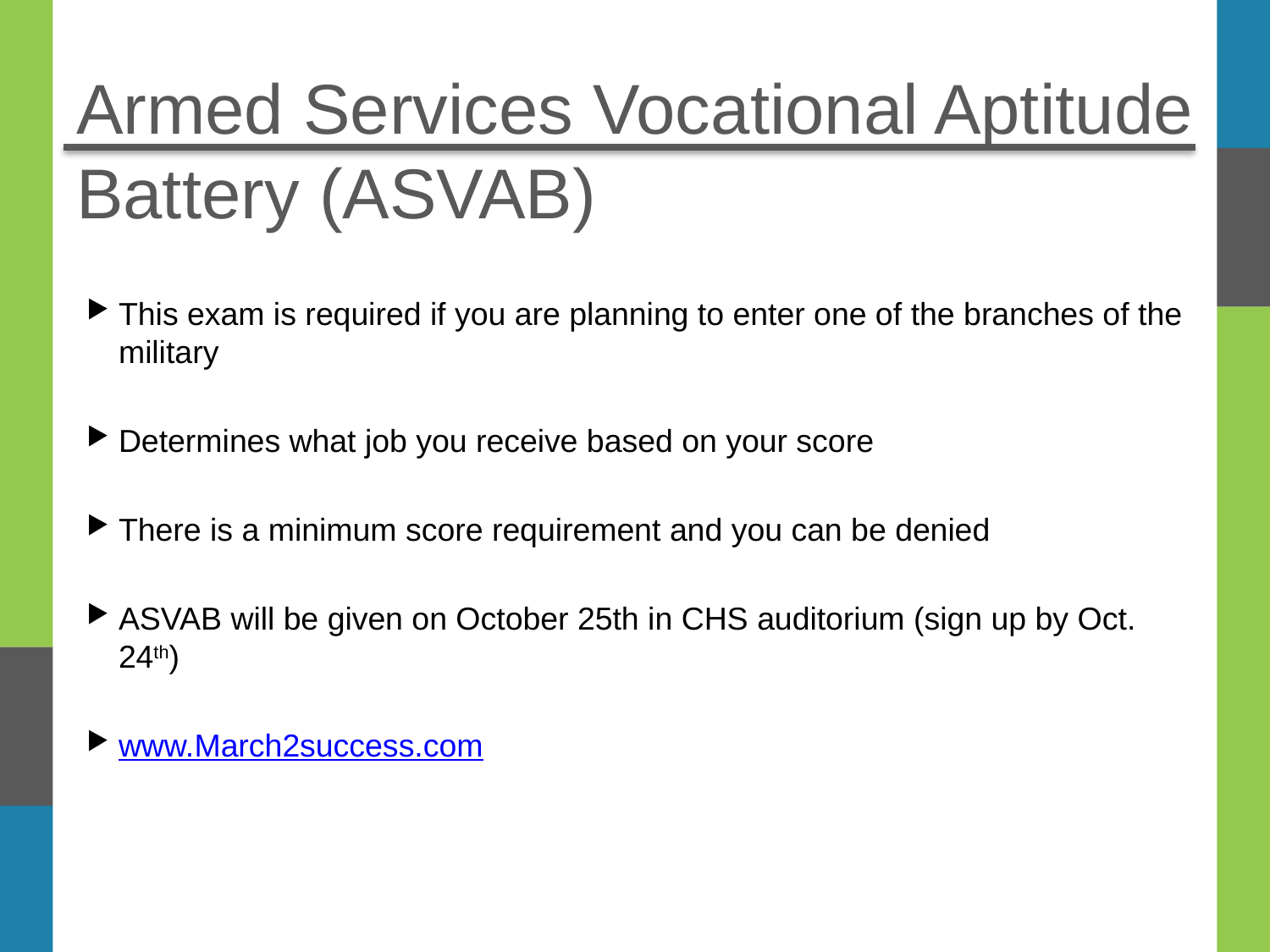

# Armed Services Vocational Aptitude Battery (ASVAB)

This exam is required if you are planning to enter one of the branches of the military

Determines what job you receive based on your score

There is a minimum score requirement and you can be denied

ASVAB will be given on October 25th in CHS auditorium (sign up by Oct. 24th)

www.March2success.com